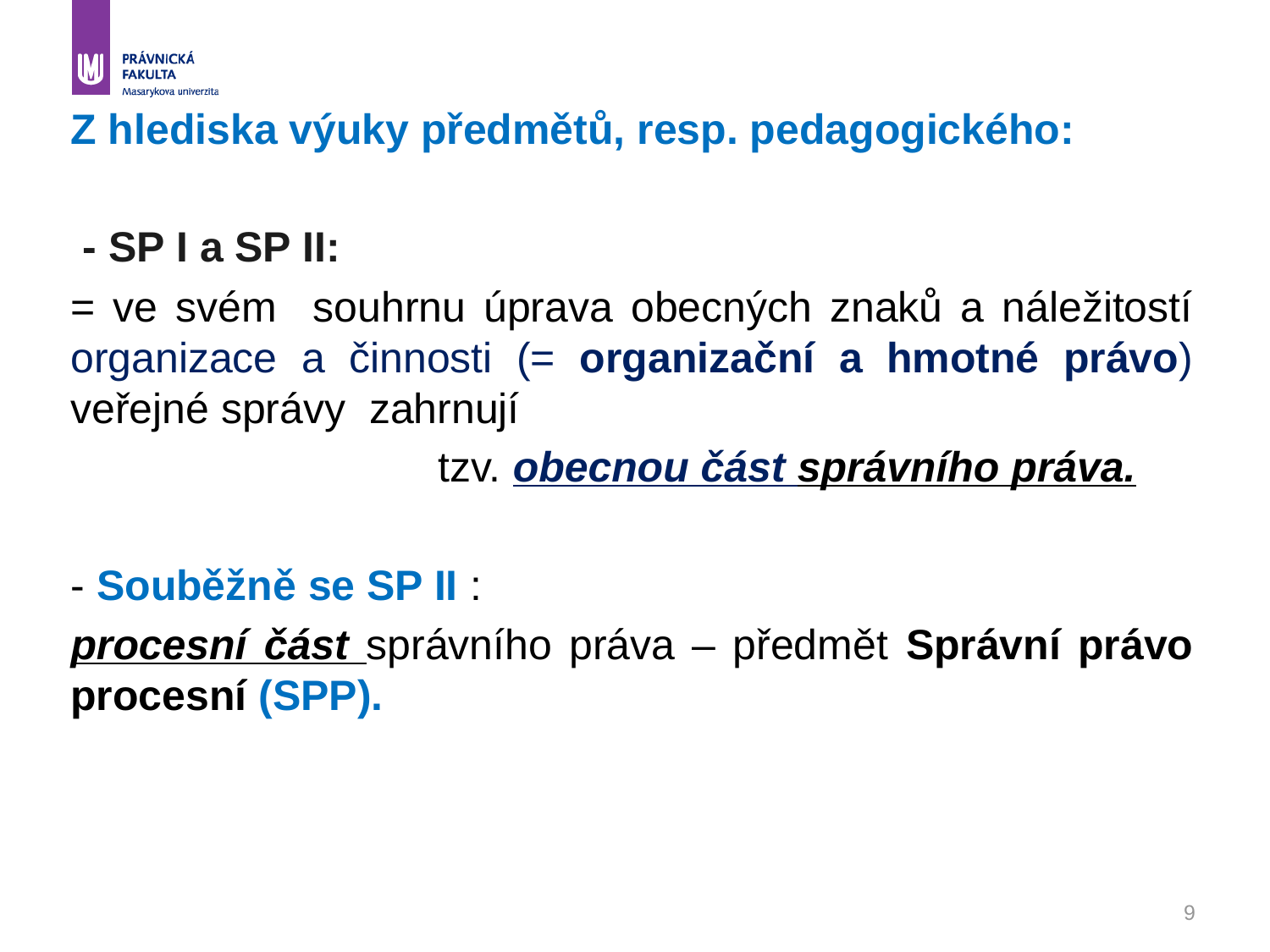

#
Z hlediska výuky předmětů, resp. pedagogického:

 - SP I a SP II:
= ve svém  souhrnu úprava obecných znaků a náležitostí organizace a činnosti (= organizační a hmotné právo) veřejné správy  zahrnují
                               tzv. obecnou část správního práva.

- Souběžně se SP II :
procesní část správního práva – předmět Správní právo procesní (SPP).

9